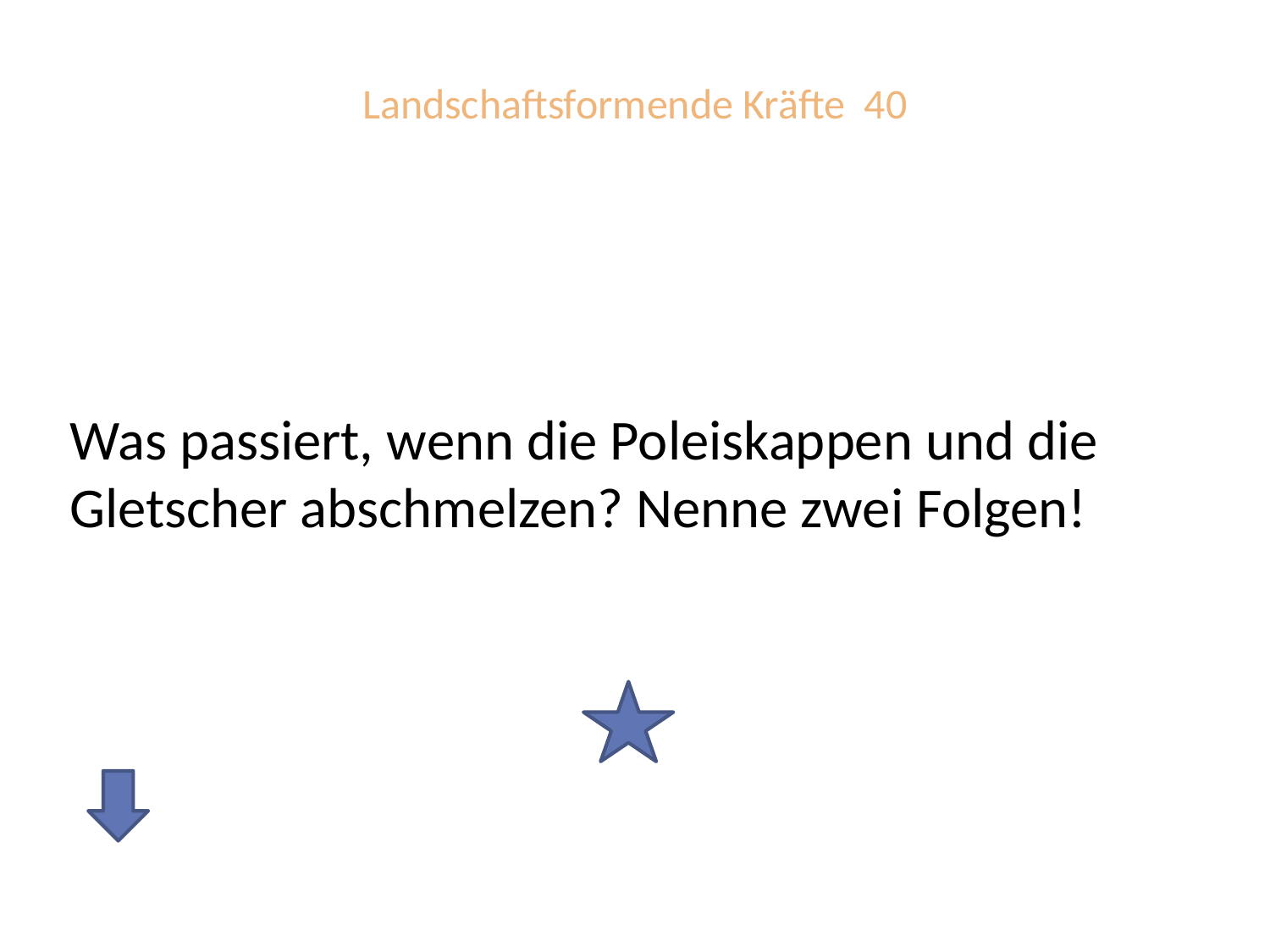

# Landschaftsformende Kräfte  40
Was passiert, wenn die Poleiskappen und die Gletscher abschmelzen? Nenne zwei Folgen!